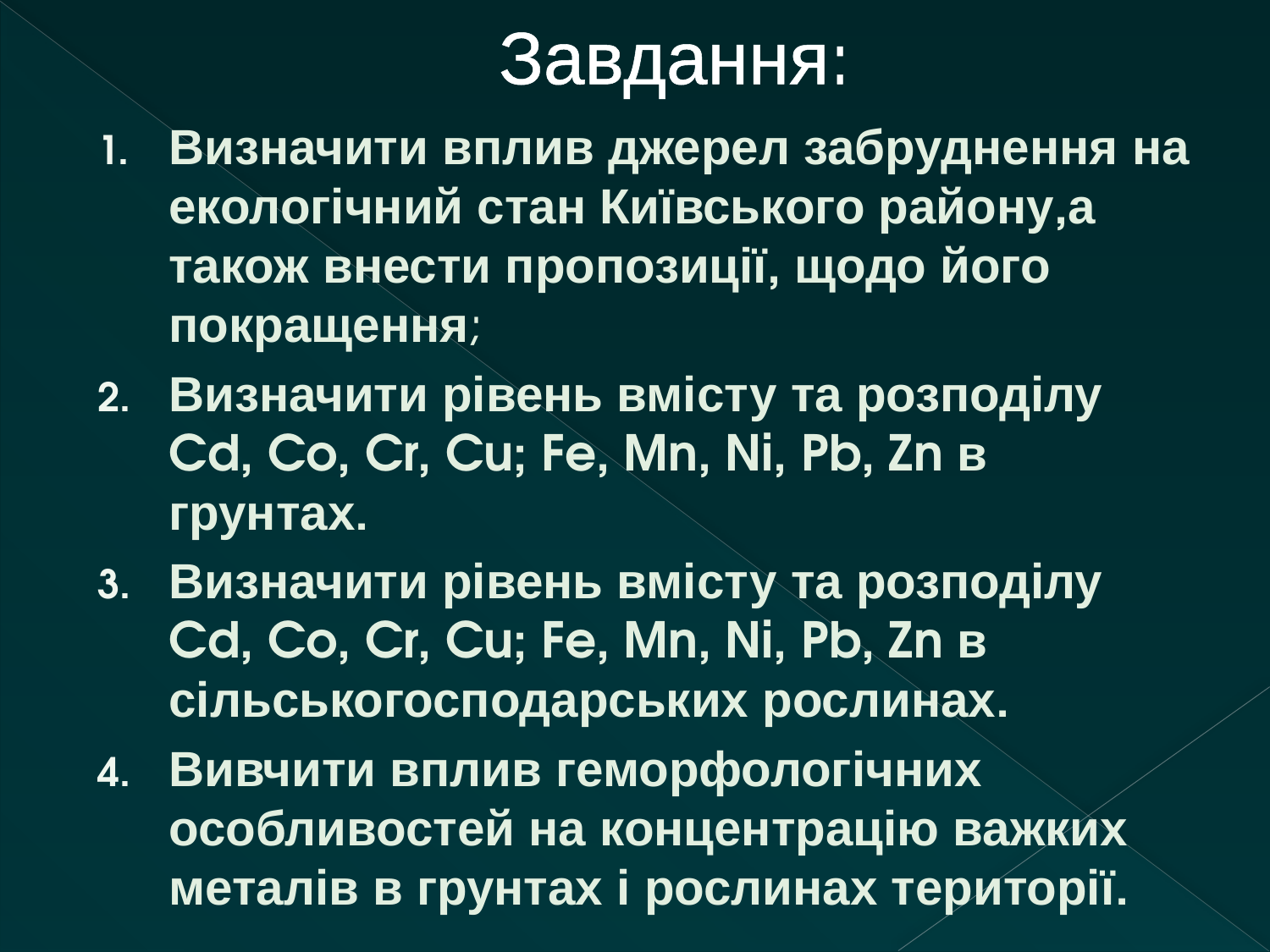

# Завдання:
Визначити вплив джерел забруднення на екологічний стан Київського району,а також внести пропозиції, щодо його покращення;
Визначити рівень вмісту та розподілу Cd, Co, Cr, Cu; Fe, Mn, Ni, Pb, Zn в грунтах.
Визначити рівень вмісту та розподілу Cd, Co, Cr, Cu; Fe, Mn, Ni, Pb, Zn в сільськогосподарських рослинах.
Вивчити вплив геморфологічних особливостей на концентрацію важких металів в грунтах і рослинах території.